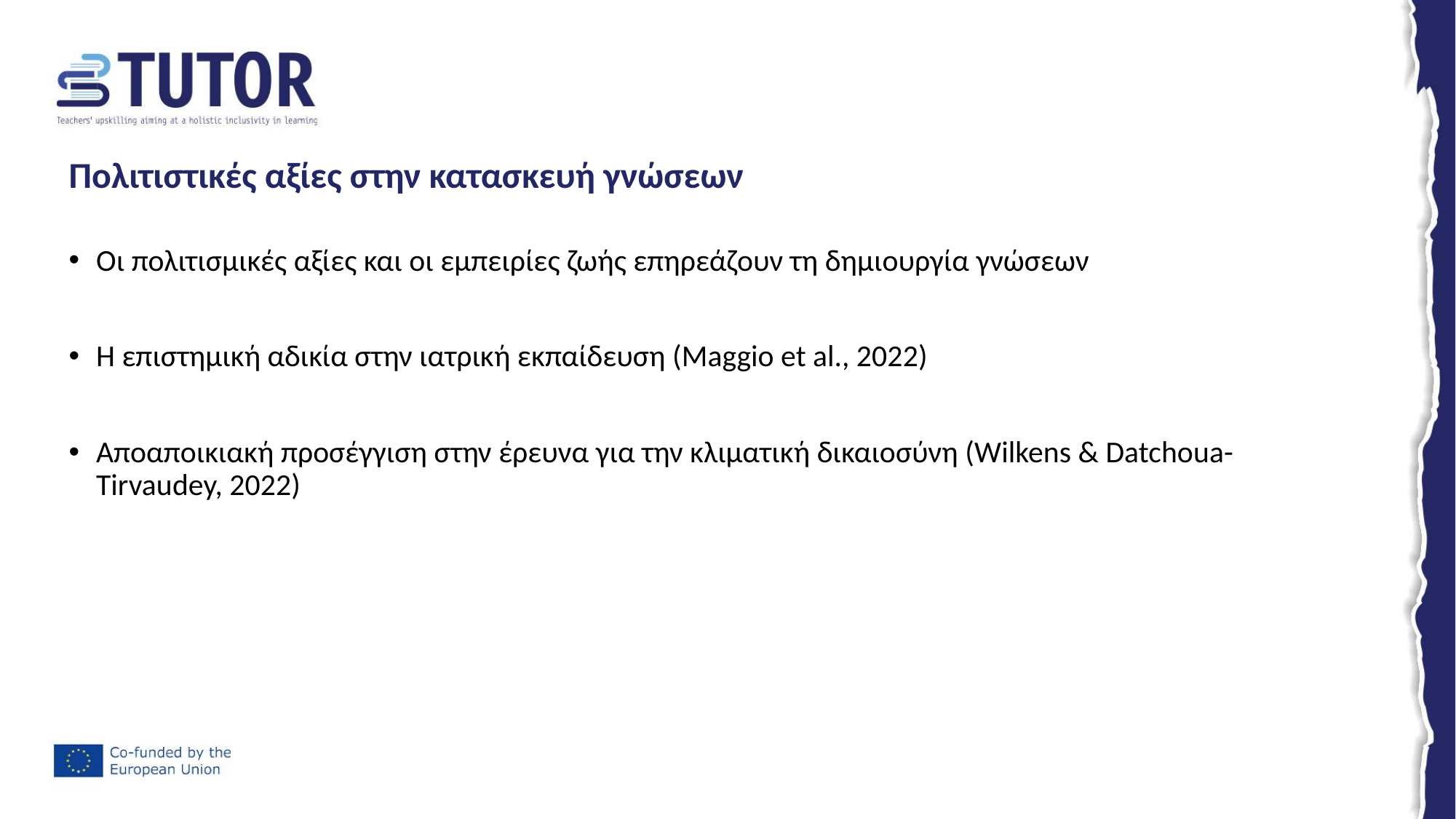

# Πολιτιστικές αξίες στην κατασκευή γνώσεων
Οι πολιτισμικές αξίες και οι εμπειρίες ζωής επηρεάζουν τη δημιουργία γνώσεων

Η επιστημική αδικία στην ιατρική εκπαίδευση (Maggio et al., 2022)

Αποαποικιακή προσέγγιση στην έρευνα για την κλιματική δικαιοσύνη (Wilkens & Datchoua-Tirvaudey, 2022)